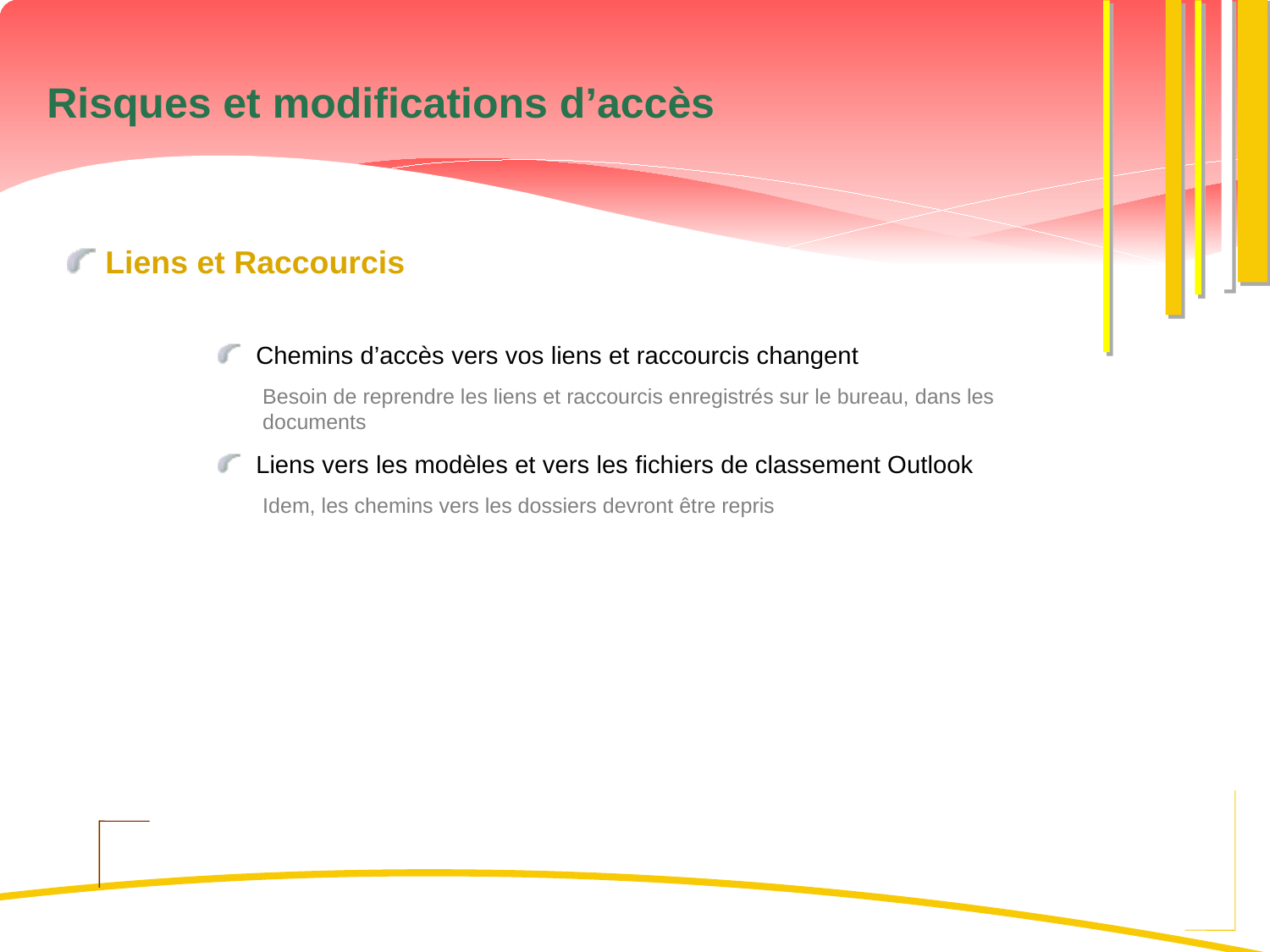

# Risques et modifications d’accès
Liens et Raccourcis
Chemins d’accès vers vos liens et raccourcis changent
Besoin de reprendre les liens et raccourcis enregistrés sur le bureau, dans les documents
Liens vers les modèles et vers les fichiers de classement Outlook
Idem, les chemins vers les dossiers devront être repris